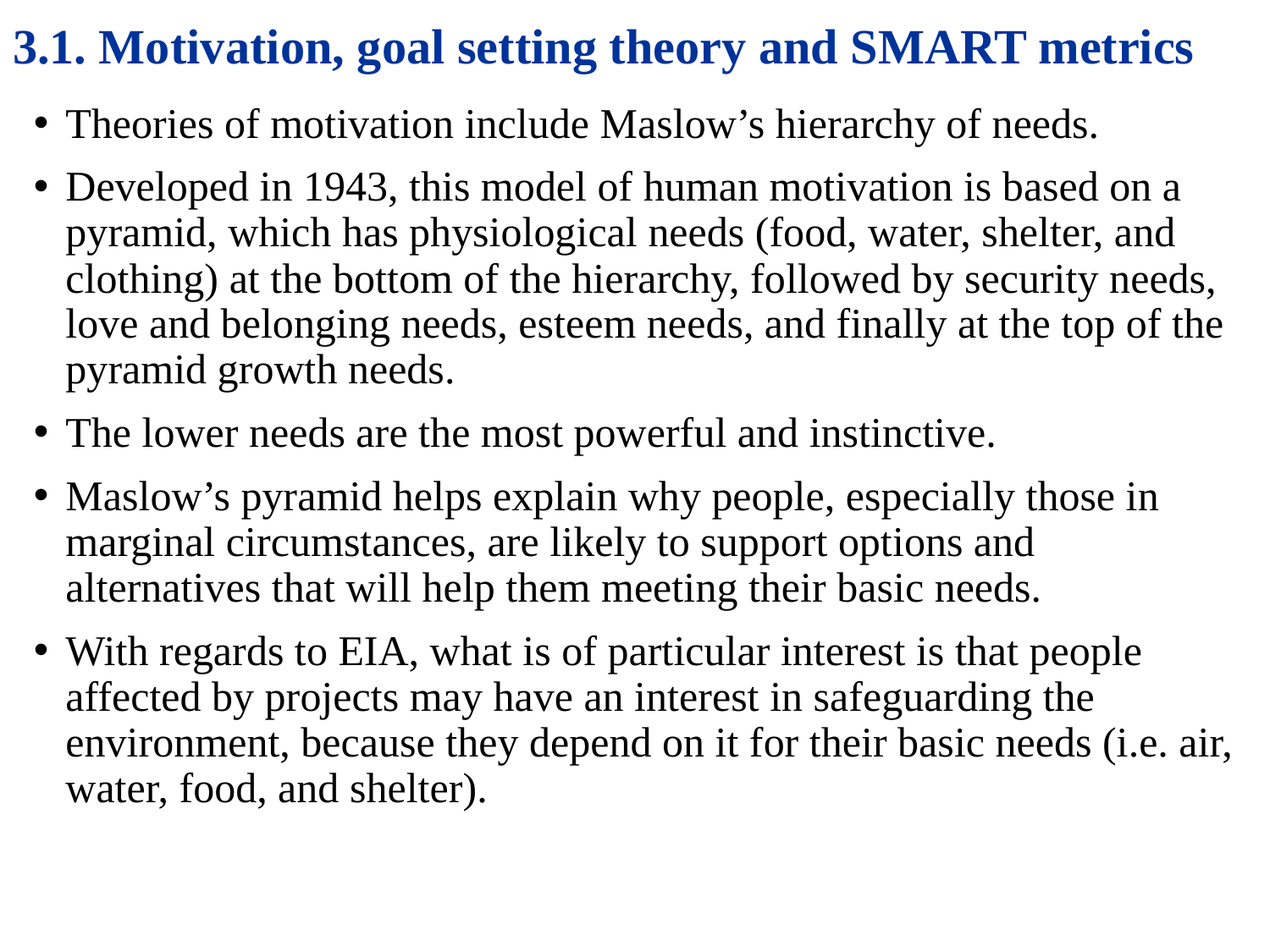

# 3.1. Motivation, goal setting theory and SMART metrics
Theories of motivation include Maslow’s hierarchy of needs.
Developed in 1943, this model of human motivation is based on a pyramid, which has physiological needs (food, water, shelter, and clothing) at the bottom of the hierarchy, followed by security needs, love and belonging needs, esteem needs, and finally at the top of the pyramid growth needs.
The lower needs are the most powerful and instinctive.
Maslow’s pyramid helps explain why people, especially those in marginal circumstances, are likely to support options and alternatives that will help them meeting their basic needs.
With regards to EIA, what is of particular interest is that people affected by projects may have an interest in safeguarding the environment, because they depend on it for their basic needs (i.e. air, water, food, and shelter).